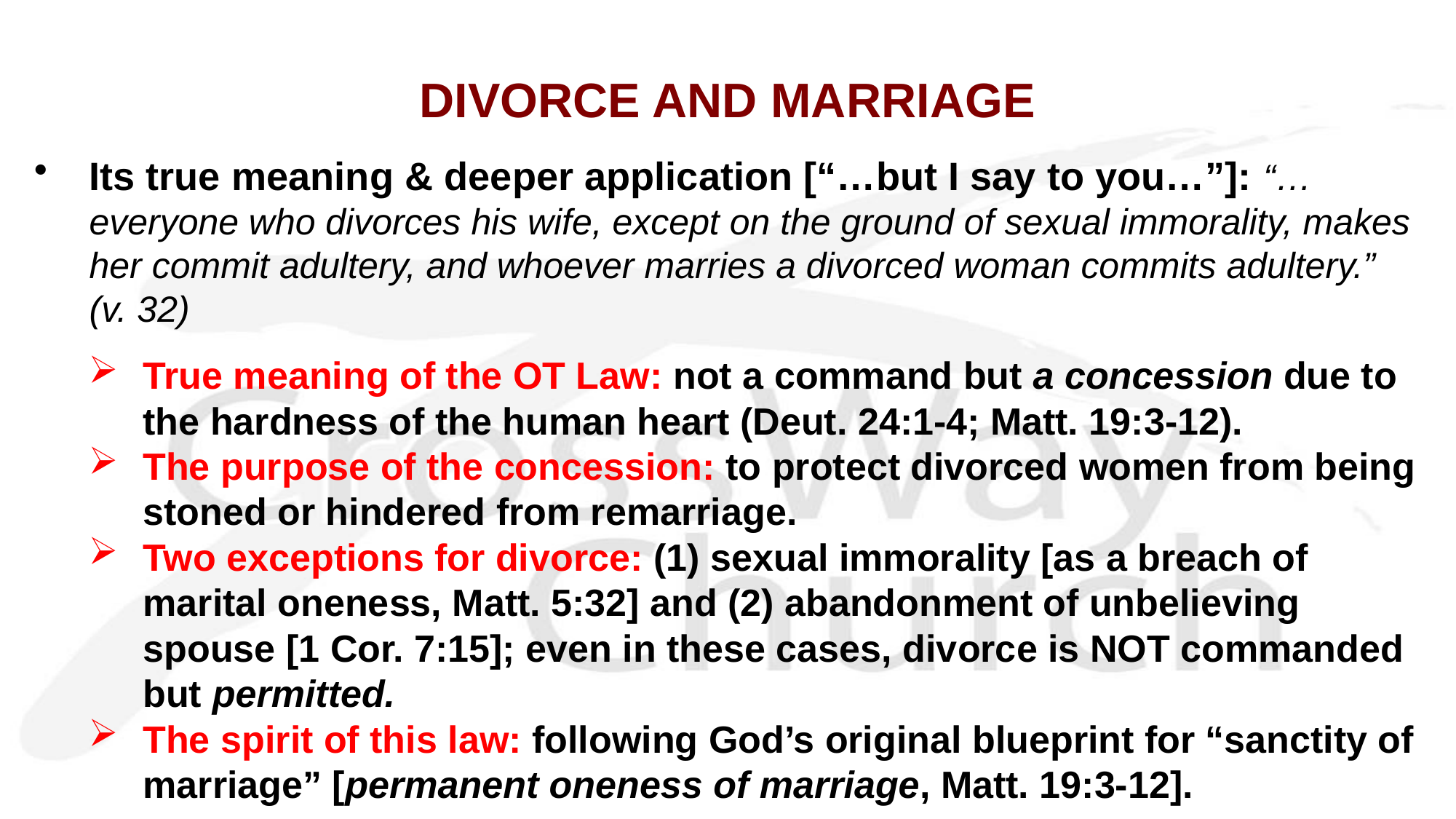

# DIVORCE AND MARRIAGE
Its true meaning & deeper application [“…but I say to you…”]: “…everyone who divorces his wife, except on the ground of sexual immorality, makes her commit adultery, and whoever marries a divorced woman commits adultery.” (v. 32)

True meaning of the OT Law: not a command but a concession due to the hardness of the human heart (Deut. 24:1-4; Matt. 19:3-12).
The purpose of the concession: to protect divorced women from being stoned or hindered from remarriage.
Two exceptions for divorce: (1) sexual immorality [as a breach of marital oneness, Matt. 5:32] and (2) abandonment of unbelieving spouse [1 Cor. 7:15]; even in these cases, divorce is NOT commanded but permitted.
The spirit of this law: following God’s original blueprint for “sanctity of marriage” [permanent oneness of marriage, Matt. 19:3-12].